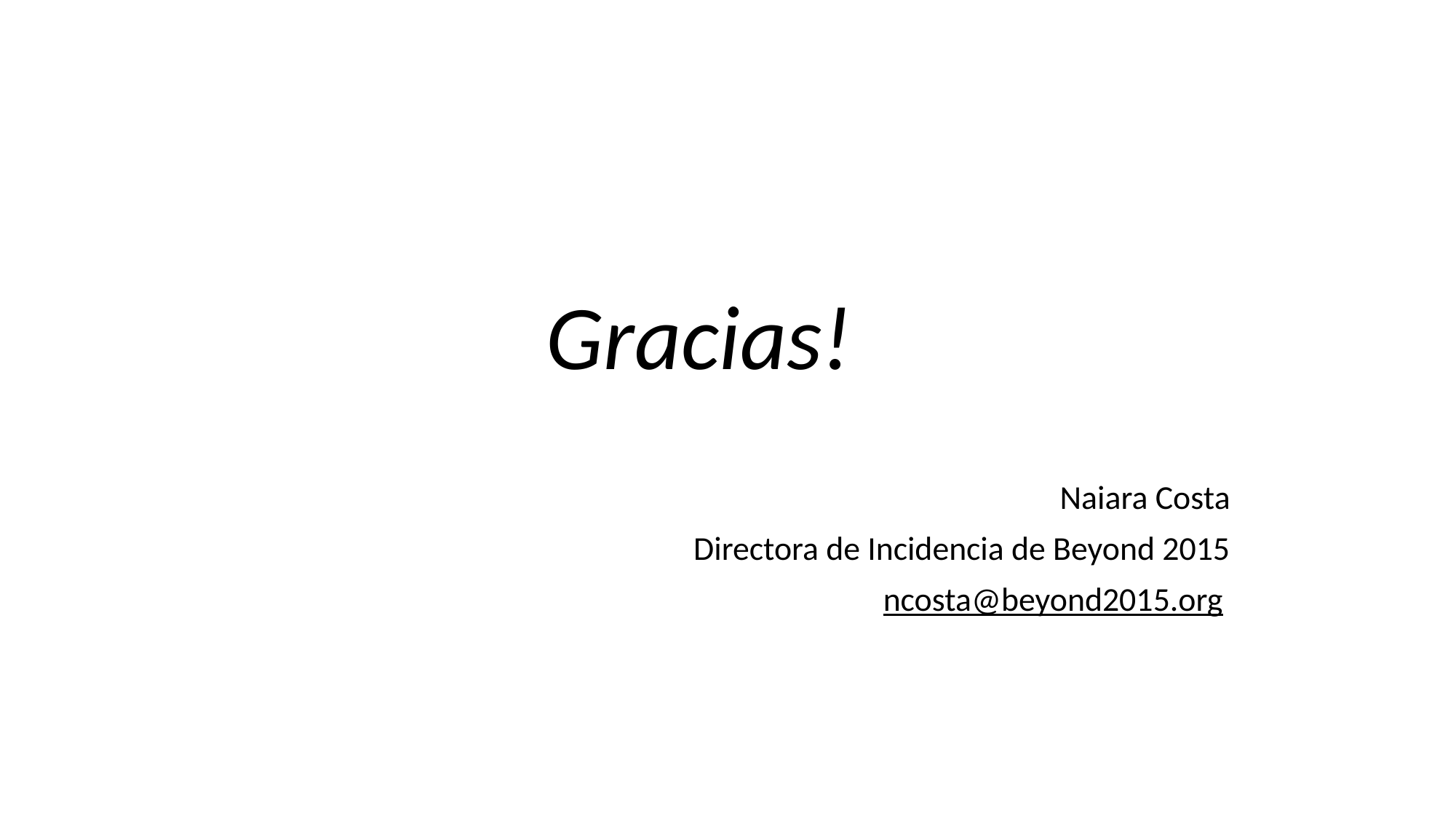

# Gracias!
Naiara Costa
Directora de Incidencia de Beyond 2015
ncosta@beyond2015.org